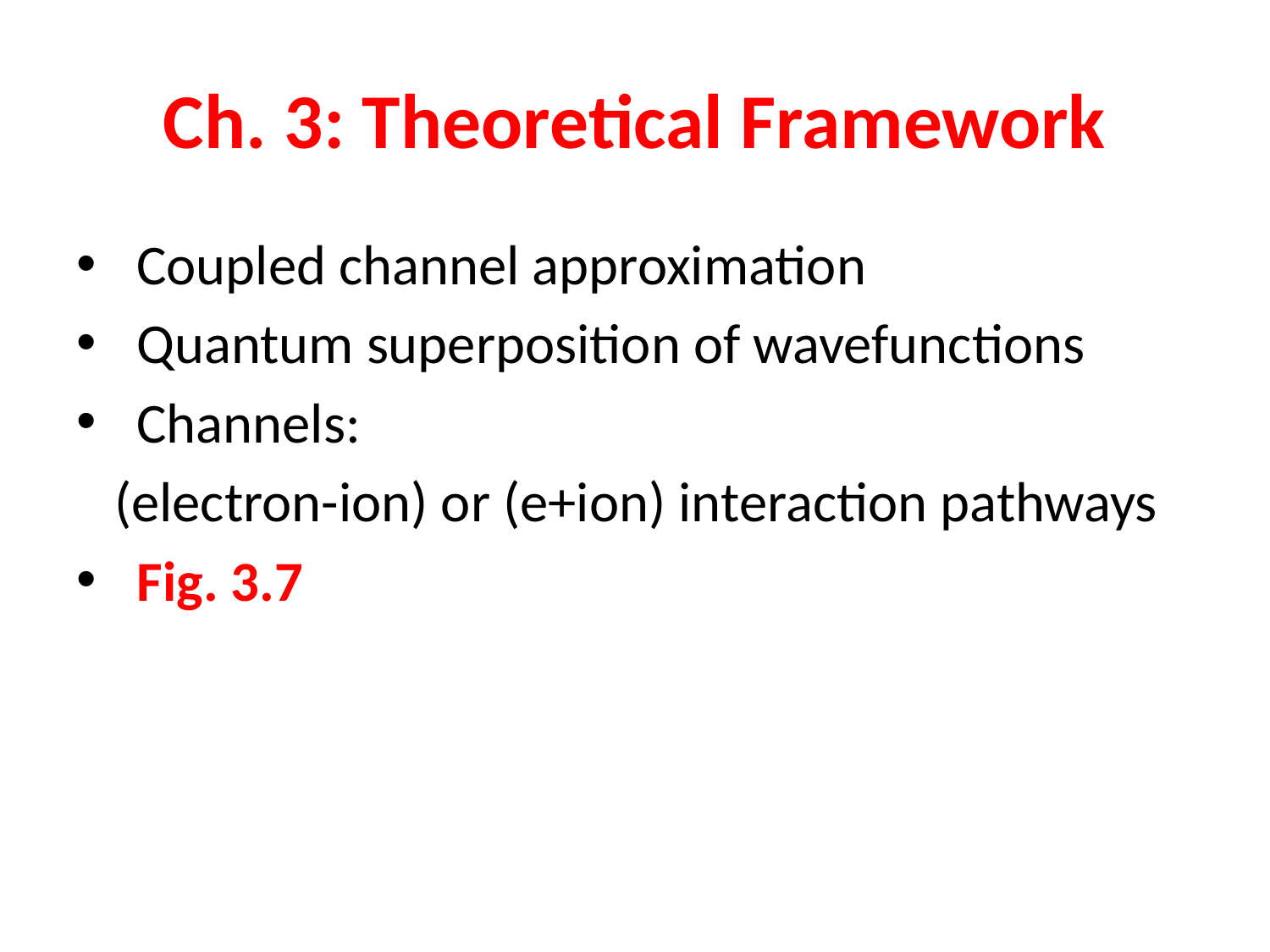

# Ch. 3: Theoretical Framework
 Coupled channel approximation
 Quantum superposition of wavefunctions
 Channels:
   (electron-ion) or (e+ion) interaction pathways
 Fig. 3.7